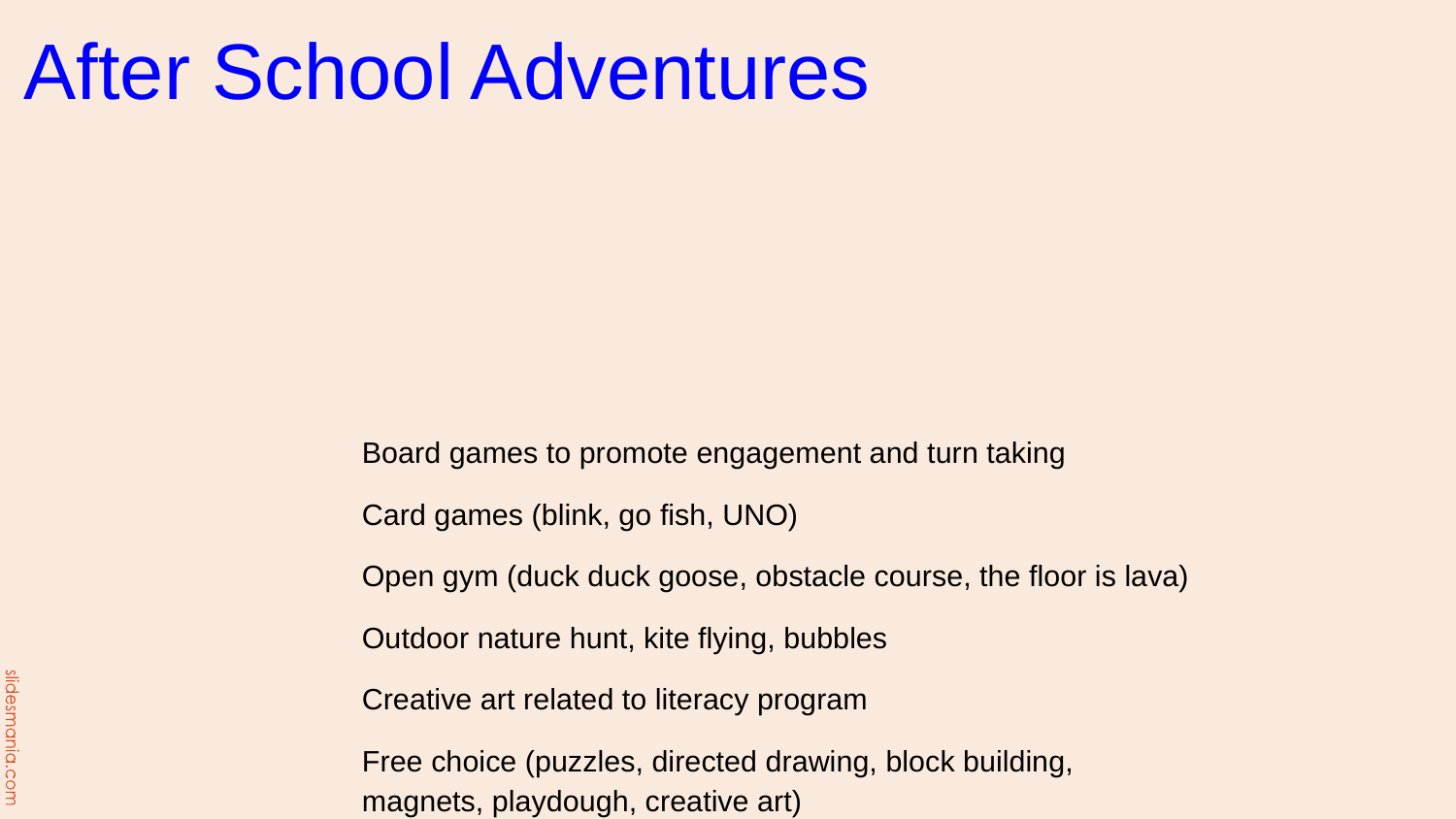

After School Adventures

Board games to promote engagement and turn taking
Card games (blink, go fish, UNO)
Open gym (duck duck goose, obstacle course, the floor is lava)
Outdoor nature hunt, kite flying, bubbles
Creative art related to literacy program
Free choice (puzzles, directed drawing, block building, magnets, playdough, creative art)